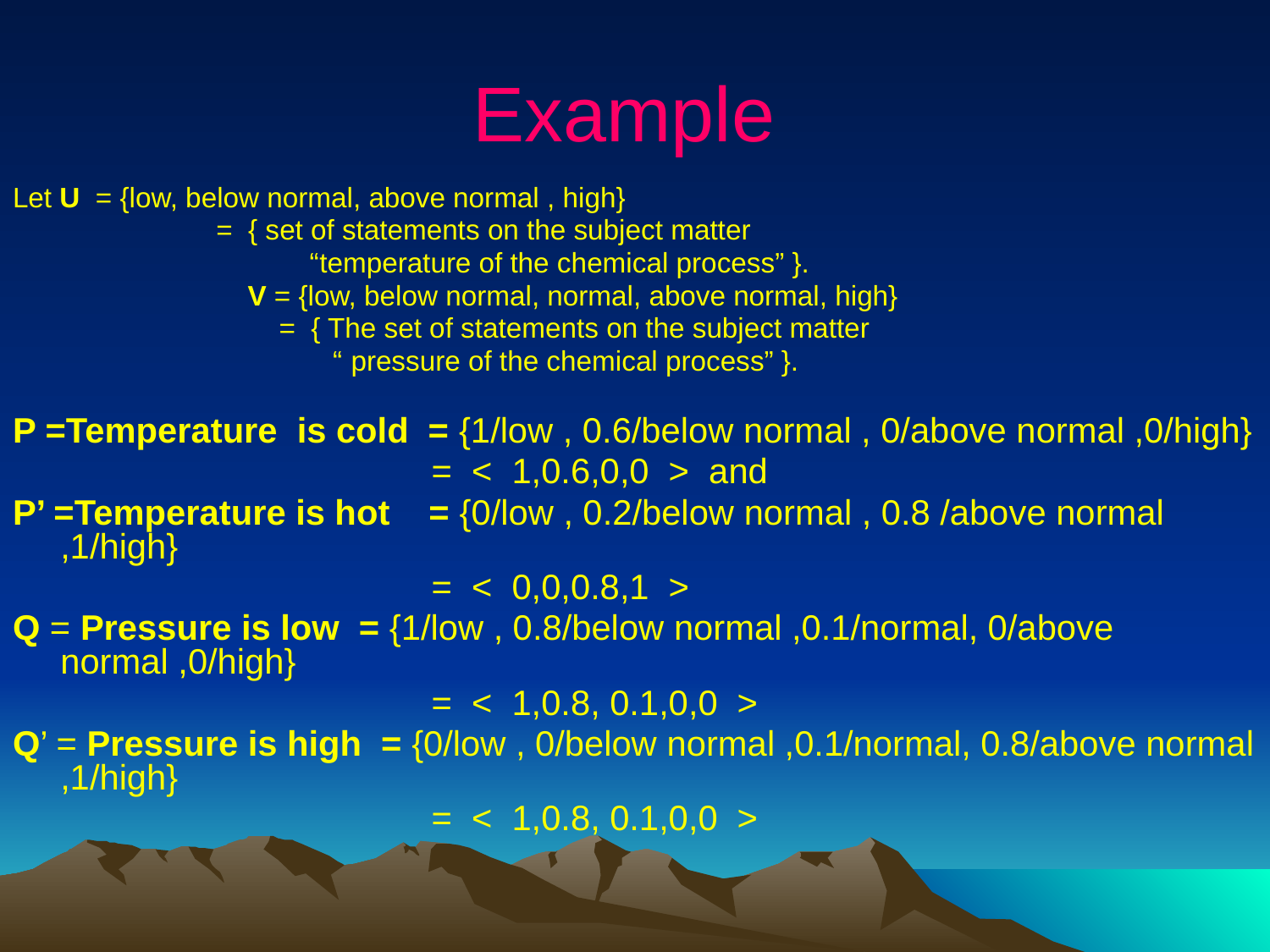

# Example
Let U  = {low, below normal, above normal , high}
                          =  { set of statements on the subject matter
                                      “temperature of the chemical process” }.
                              V = {low, below normal, normal, above normal, high}
                                  =  { The set of statements on the subject matter
                                         “ pressure of the chemical process” }.

P =Temperature  is cold  = {1/low , 0.6/below normal , 0/above normal ,0/high}
                                           =  <  1,0.6,0,0  >  and
P’ =Temperature is hot    = {0/low , 0.2/below normal , 0.8 /above normal ,1/high}
                                           =  <  0,0,0.8,1  >
Q = Pressure is low  = {1/low , 0.8/below normal ,0.1/normal, 0/above normal ,0/high}
                                           =  <  1,0.8, 0.1,0,0  >
Q’ = Pressure is high  = {0/low , 0/below normal ,0.1/normal, 0.8/above normal ,1/high}
                                           =  <  1,0.8, 0.1,0,0  >